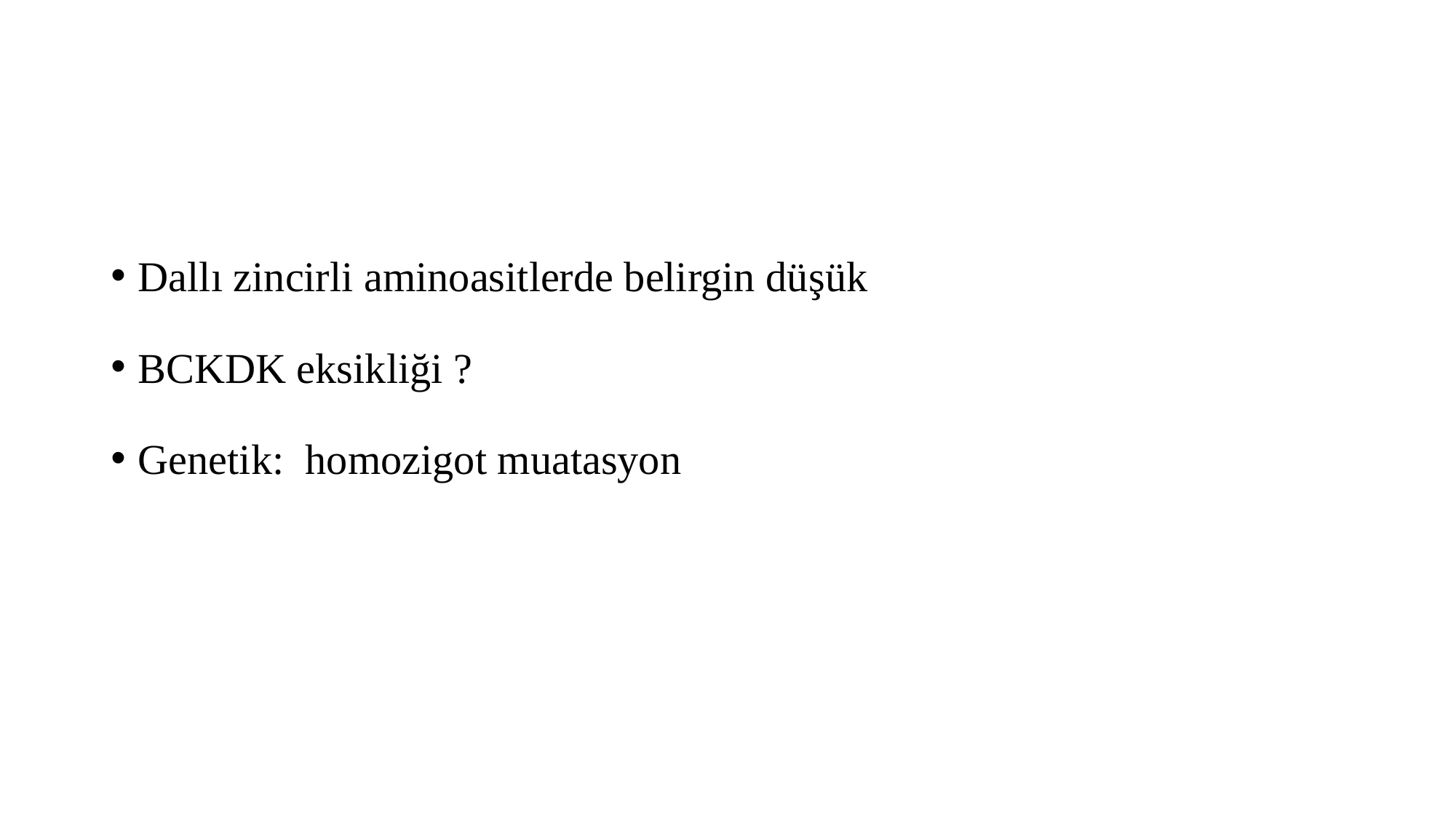

Dallı zincirli aminoasitlerde belirgin düşük
BCKDK eksikliği ?
Genetik:  homozigot muatasyon